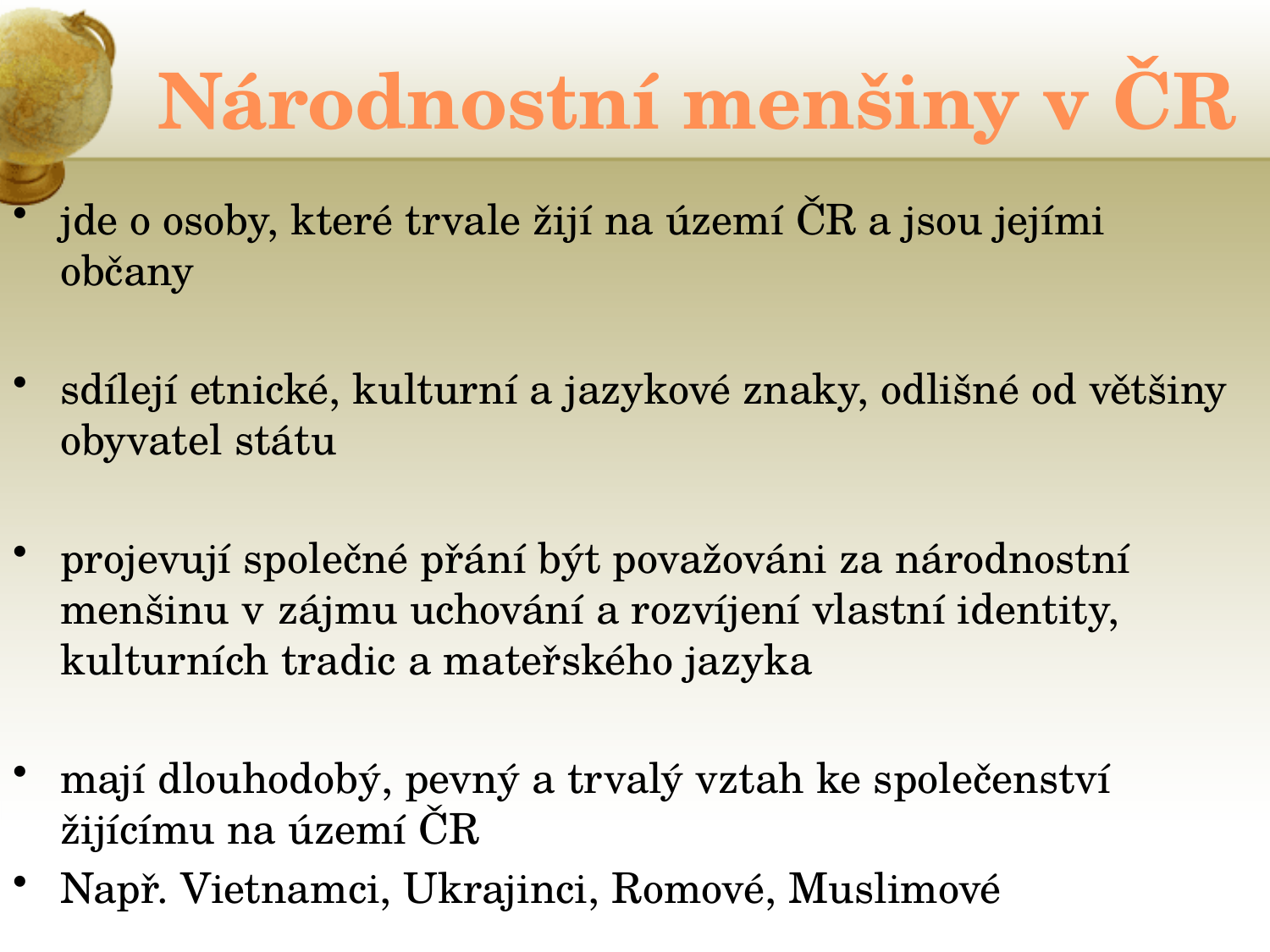

# Národnostní menšiny v ČR
jde o osoby, které trvale žijí na území ČR a jsou jejími občany

sdílejí etnické, kulturní a jazykové znaky, odlišné od většiny obyvatel státu

projevují společné přání být považováni za národnostní menšinu v zájmu uchování a rozvíjení vlastní identity, kulturních tradic a mateřského jazyka

mají dlouhodobý, pevný a trvalý vztah ke společenství žijícímu na území ČR
Např. Vietnamci, Ukrajinci, Romové, Muslimové